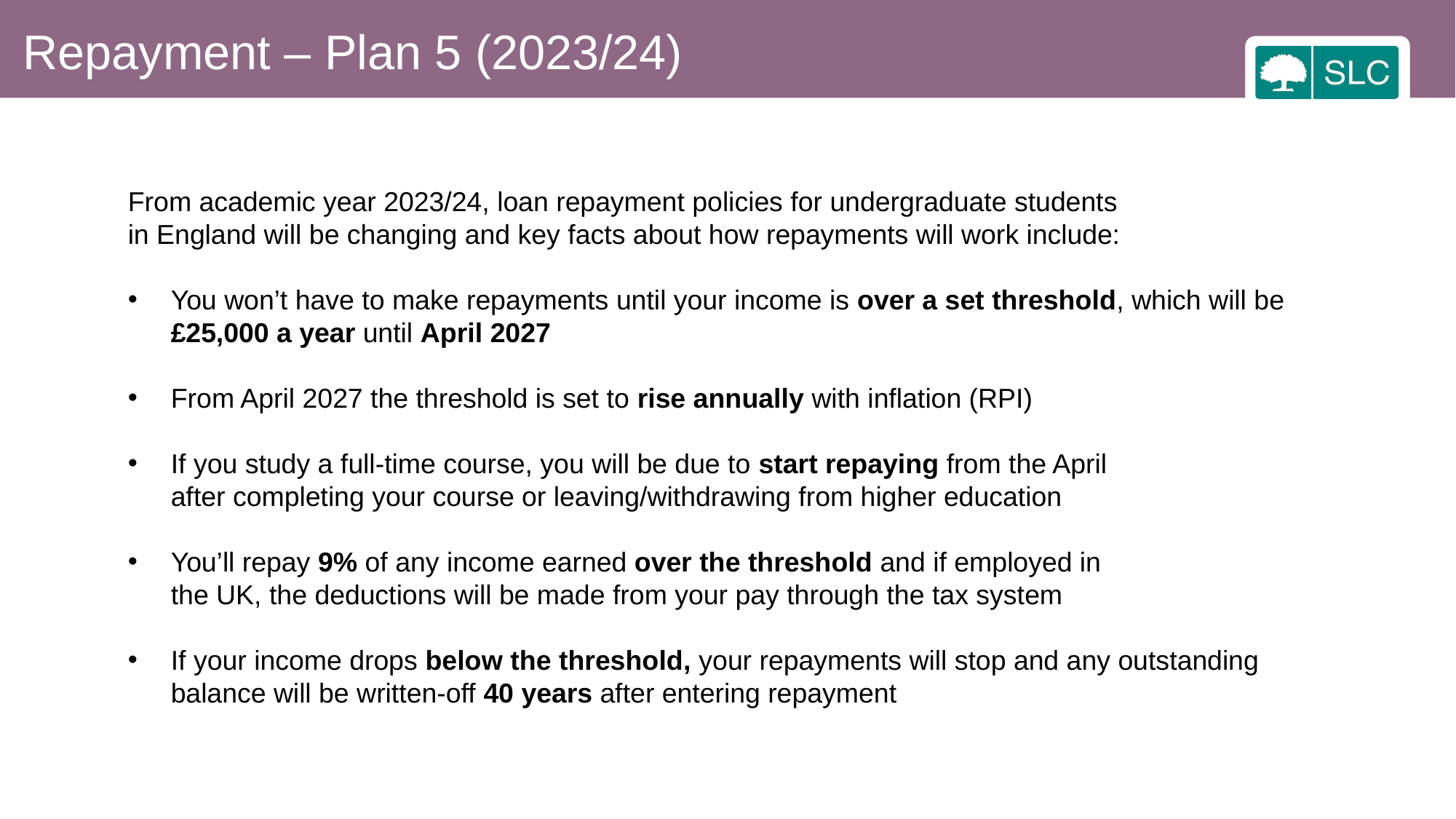

Repayment – Plan 5 (2023/24)
From academic year 2023/24, loan repayment policies for undergraduate students
in England will be changing and key facts about how repayments will work include:

You won’t have to make repayments until your income is over a set threshold, which will be £25,000 a year until April 2027

From April 2027 the threshold is set to rise annually with inflation (RPI)

If you study a full-time course, you will be due to start repaying from the April
	after completing your course or leaving/withdrawing from higher education

You’ll repay 9% of any income earned over the threshold and if employed in
	the UK, the deductions will be made from your pay through the tax system

If your income drops below the threshold, your repayments will stop and any outstanding balance will be written-off 40 years after entering repayment